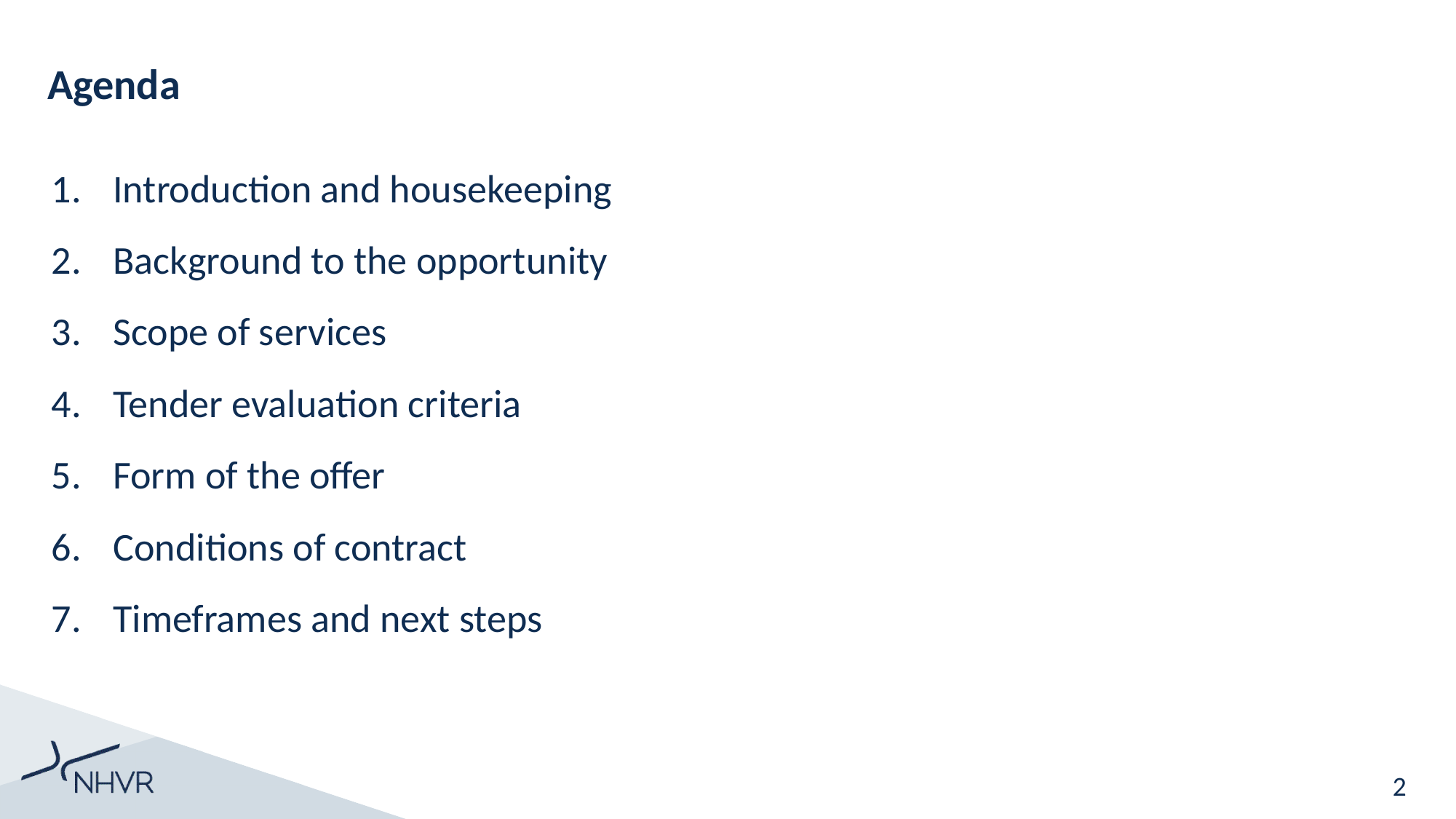

# Agenda
Introduction and housekeeping
Background to the opportunity
Scope of services
Tender evaluation criteria
Form of the offer
Conditions of contract
Timeframes and next steps

2